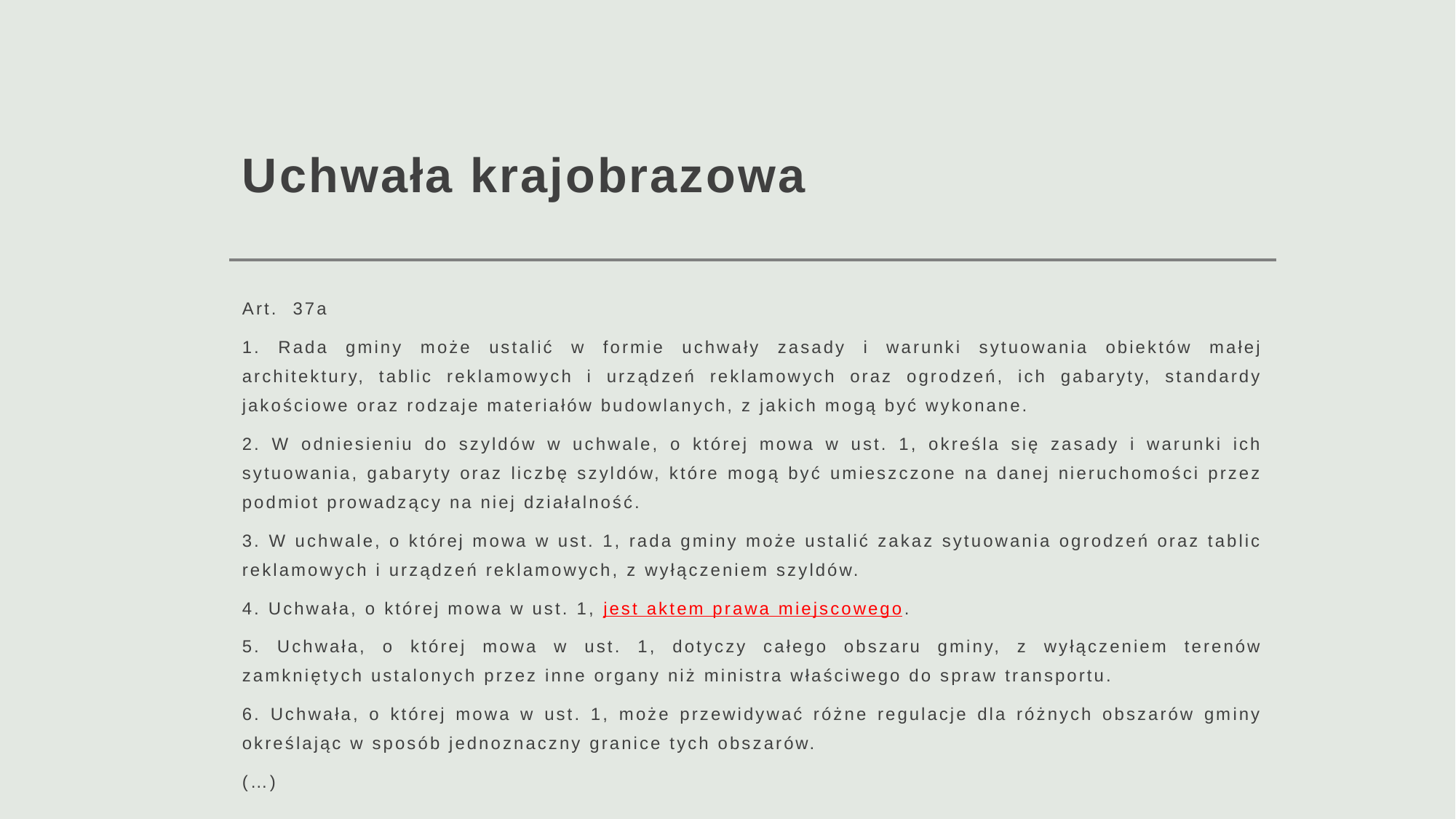

# Uchwała krajobrazowa
Art.  37a
1. Rada gminy może ustalić w formie uchwały zasady i warunki sytuowania obiektów małej architektury, tablic reklamowych i urządzeń reklamowych oraz ogrodzeń, ich gabaryty, standardy jakościowe oraz rodzaje materiałów budowlanych, z jakich mogą być wykonane.
2. W odniesieniu do szyldów w uchwale, o której mowa w ust. 1, określa się zasady i warunki ich sytuowania, gabaryty oraz liczbę szyldów, które mogą być umieszczone na danej nieruchomości przez podmiot prowadzący na niej działalność.
3. W uchwale, o której mowa w ust. 1, rada gminy może ustalić zakaz sytuowania ogrodzeń oraz tablic reklamowych i urządzeń reklamowych, z wyłączeniem szyldów.
4. Uchwała, o której mowa w ust. 1, jest aktem prawa miejscowego.
5. Uchwała, o której mowa w ust. 1, dotyczy całego obszaru gminy, z wyłączeniem terenów zamkniętych ustalonych przez inne organy niż ministra właściwego do spraw transportu.
6. Uchwała, o której mowa w ust. 1, może przewidywać różne regulacje dla różnych obszarów gminy określając w sposób jednoznaczny granice tych obszarów.
(…)